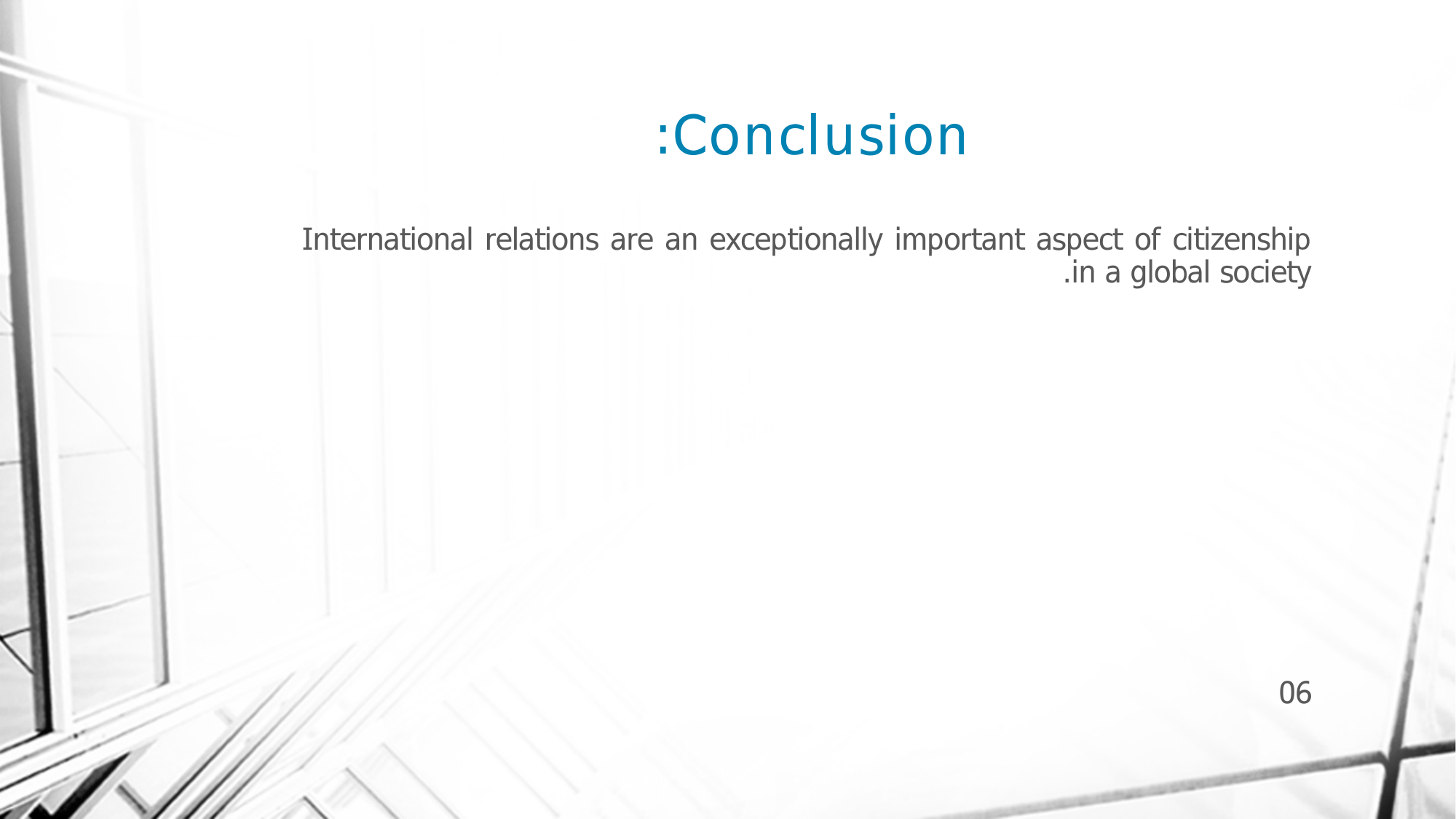

# Conclusion:
International relations are an exceptionally important aspect of citizenship in a global society.

06